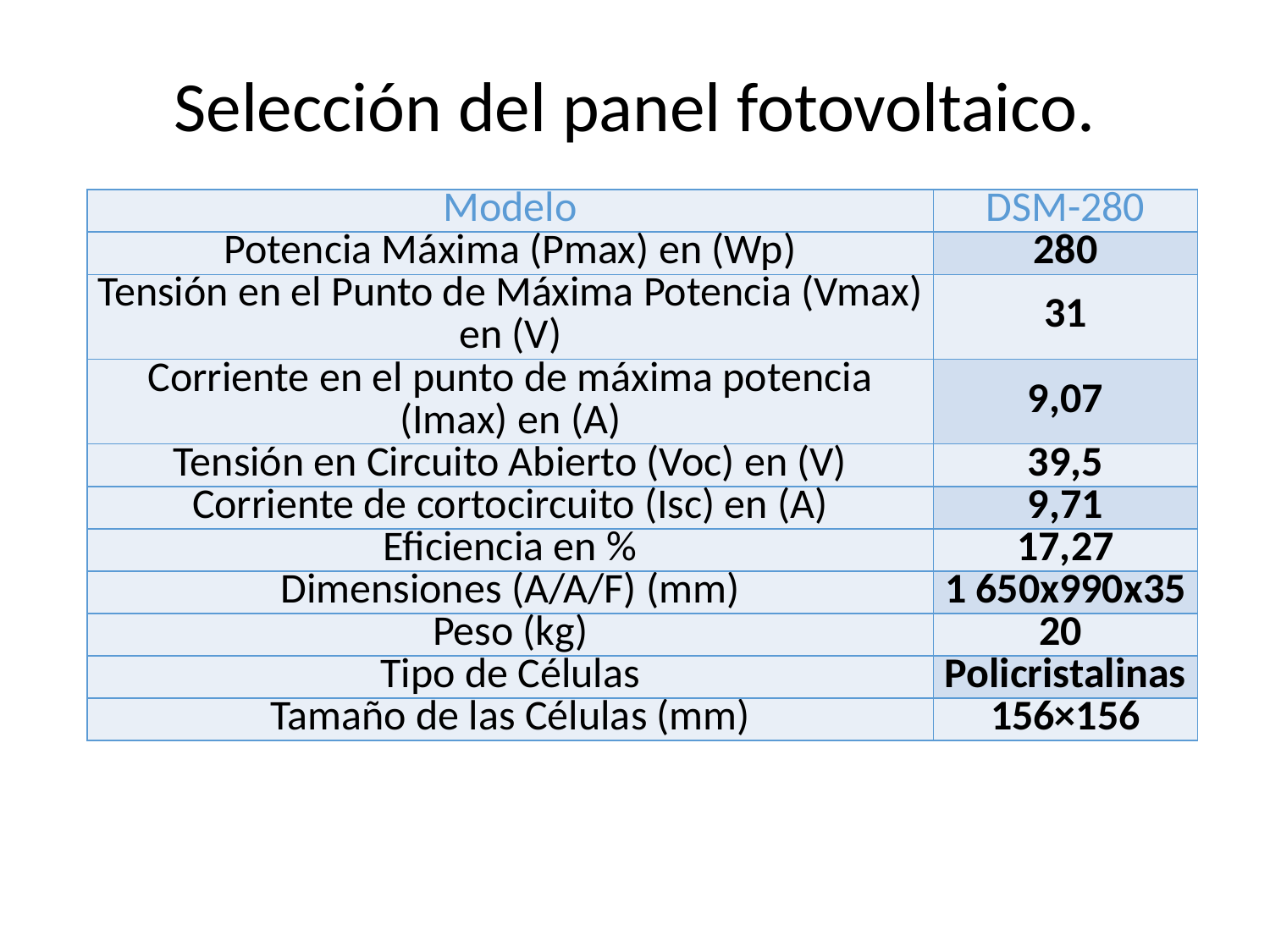

# Selección del panel fotovoltaico.
| Modelo | DSM-280 |
| --- | --- |
| Potencia Máxima (Pmax) en (Wp) | 280 |
| Tensión en el Punto de Máxima Potencia (Vmax) en (V) | 31 |
| Corriente en el punto de máxima potencia (Imax) en (A) | 9,07 |
| Tensión en Circuito Abierto (Voc) en (V) | 39,5 |
| Corriente de cortocircuito (Isc) en (A) | 9,71 |
| Eficiencia en % | 17,27 |
| Dimensiones (A/A/F) (mm) | 1 650x990x35 |
| Peso (kg) | 20 |
| Tipo de Células | Policristalinas |
| Tamaño de las Células (mm) | 156×156 |